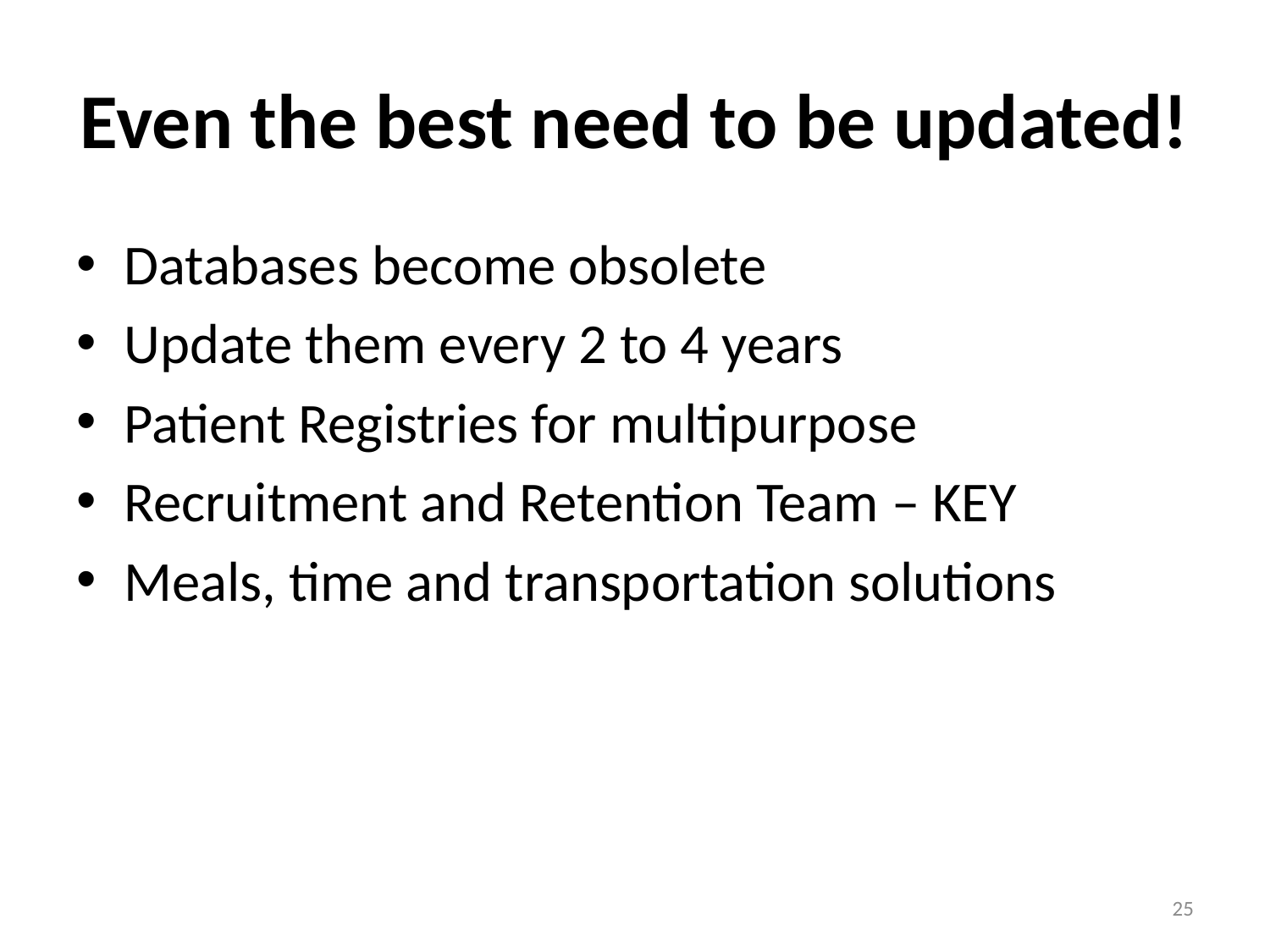

# Even the best need to be updated!
Databases become obsolete
Update them every 2 to 4 years
Patient Registries for multipurpose
Recruitment and Retention Team – KEY
Meals, time and transportation solutions
25